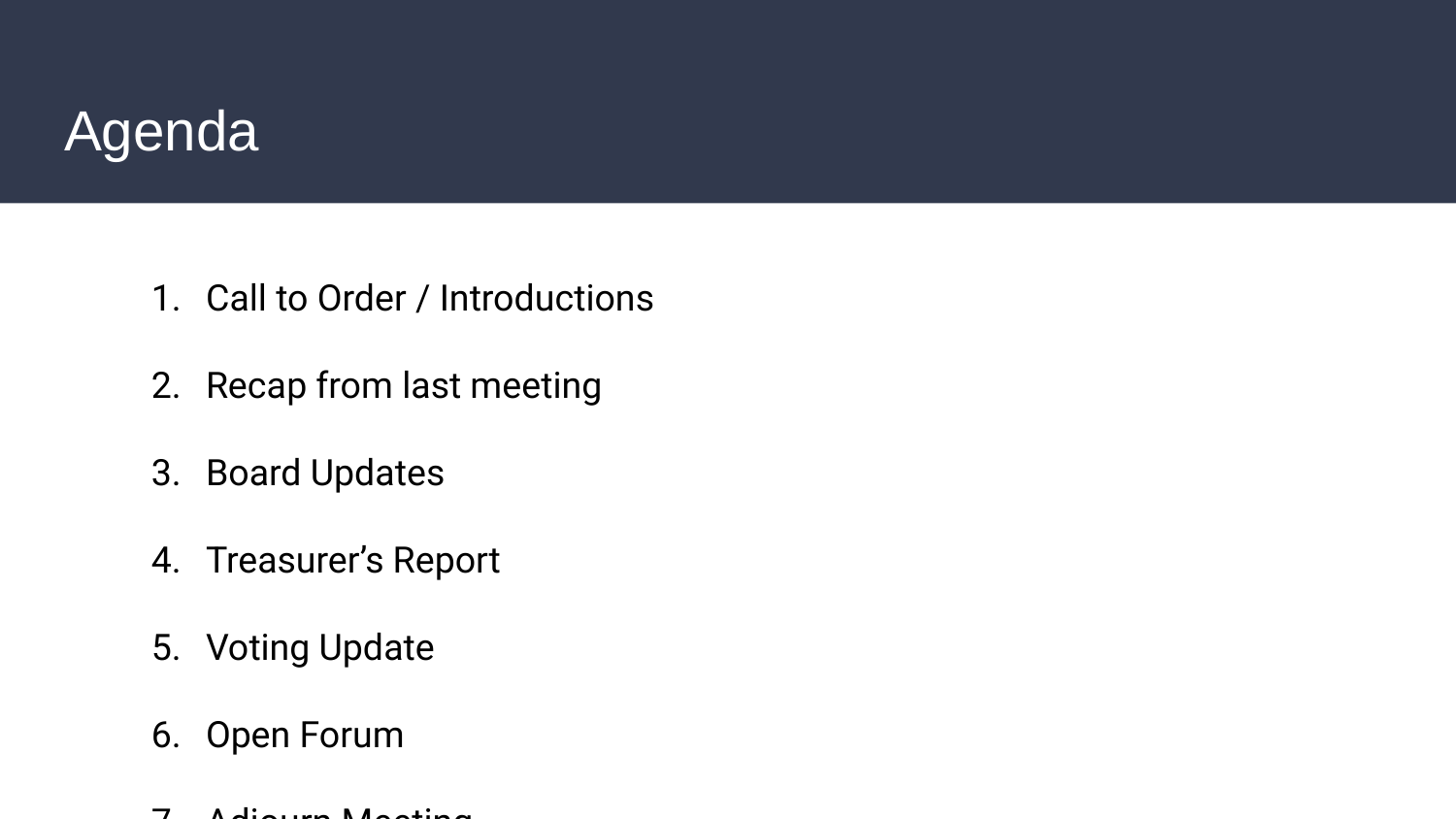

# Agenda
Call to Order / Introductions
Recap from last meeting
Board Updates
Treasurer’s Report
Voting Update
Open Forum
Adjourn Meeting